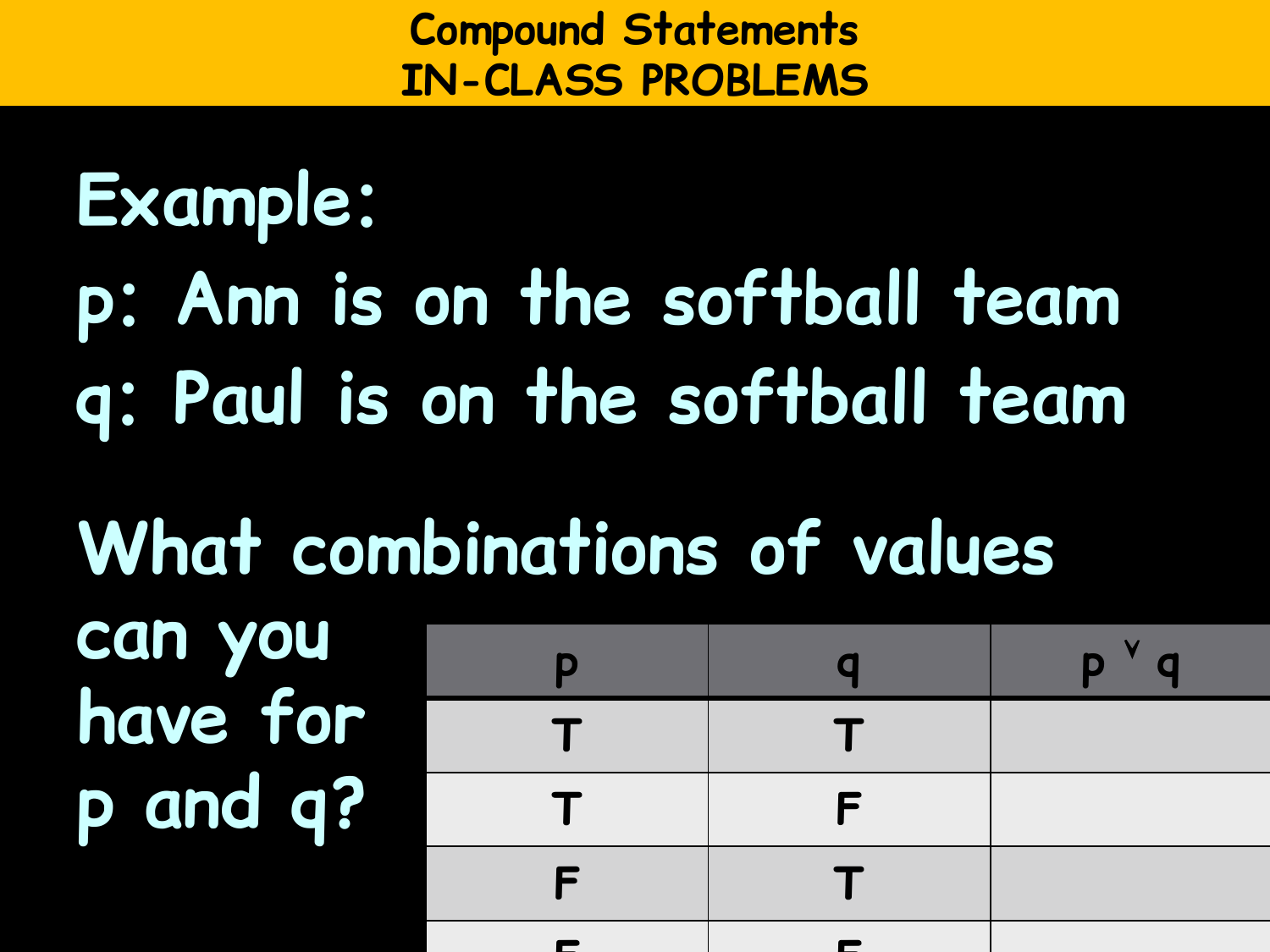

Compound Statements
IN-CLASS PROBLEMS
Example:
p: Ann is on the softball team
q: Paul is on the softball team

What combinations of values can you
have for
p and q?
| p | q | p ∨ q |
| --- | --- | --- |
| T | T |  |
| T | F |  |
| F | T |  |
| F | F |  |